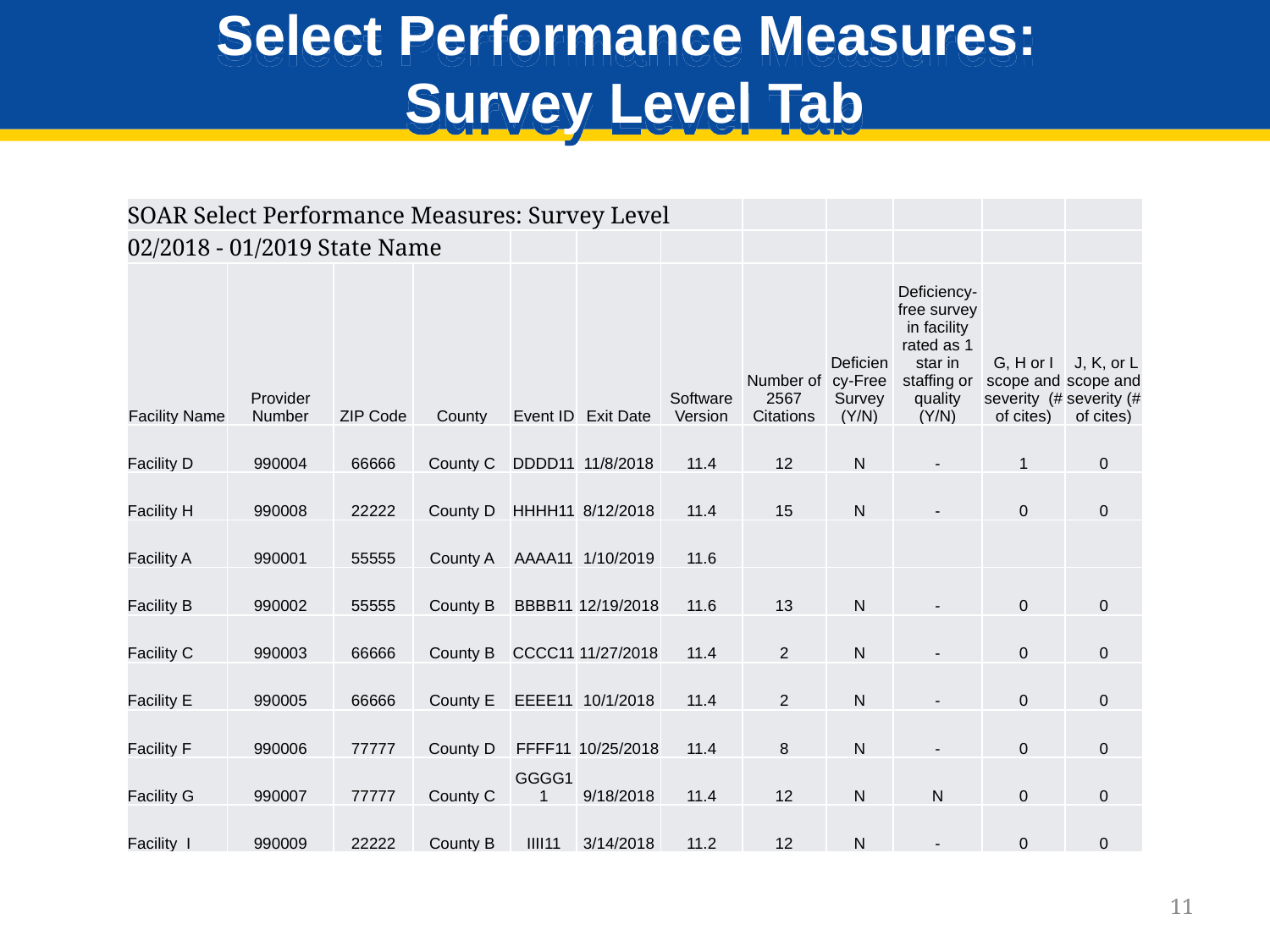

# Select Performance Measures: Survey Level Tab
| SOAR Select Performance Measures: Survey Level |  |  |  |  |  |  |  |  |  |  |  |
| --- | --- | --- | --- | --- | --- | --- | --- | --- | --- | --- | --- |
| 02/2018 - 01/2019 State Name |  |  |  |  |  |  |  |  |  |  |  |
| Facility Name | Provider Number | ZIP Code | County | Event ID | Exit Date | Software Version | Number of 2567 Citations | Deficiency-Free Survey (Y/N) | Deficiency-free survey in facility rated as 1 star in staffing or quality (Y/N) | G, H or I scope and severity (# of cites) | J, K, or L scope and severity (# of cites) |
| Facility D | 990004 | 66666 | County C | DDDD11 | 11/8/2018 | 11.4 | 12 | N | - | 1 | 0 |
| Facility H | 990008 | 22222 | County D | HHHH11 | 8/12/2018 | 11.4 | 15 | N | - | 0 | 0 |
| Facility A | 990001 | 55555 | County A | AAAA11 | 1/10/2019 | 11.6 |  |  |  |  |  |
| Facility B | 990002 | 55555 | County B | BBBB11 | 12/19/2018 | 11.6 | 13 | N | - | 0 | 0 |
| Facility C | 990003 | 66666 | County B | CCCC11 | 11/27/2018 | 11.4 | 2 | N | - | 0 | 0 |
| Facility E | 990005 | 66666 | County E | EEEE11 | 10/1/2018 | 11.4 | 2 | N | - | 0 | 0 |
| Facility F | 990006 | 77777 | County D | FFFF11 | 10/25/2018 | 11.4 | 8 | N | - | 0 | 0 |
| Facility G | 990007 | 77777 | County C | GGGG11 | 9/18/2018 | 11.4 | 12 | N | N | 0 | 0 |
| Facility I | 990009 | 22222 | County B | IIII11 | 3/14/2018 | 11.2 | 12 | N | - | 0 | 0 |
11